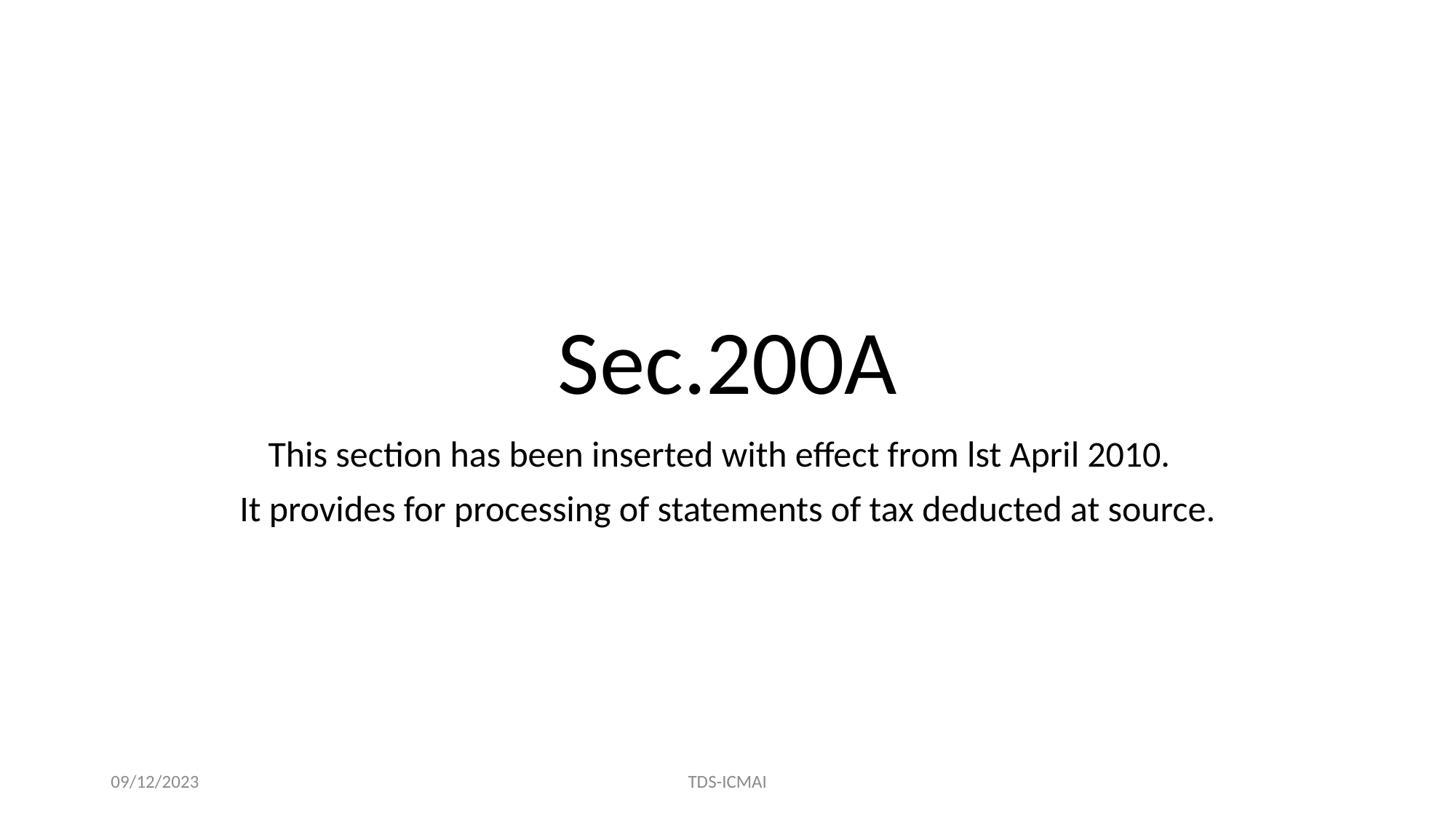

# Sec.200A
This section has been inserted with effect from lst April 2010.
It provides for processing of statements of tax deducted at source.
09/12/2023
TDS-ICMAI